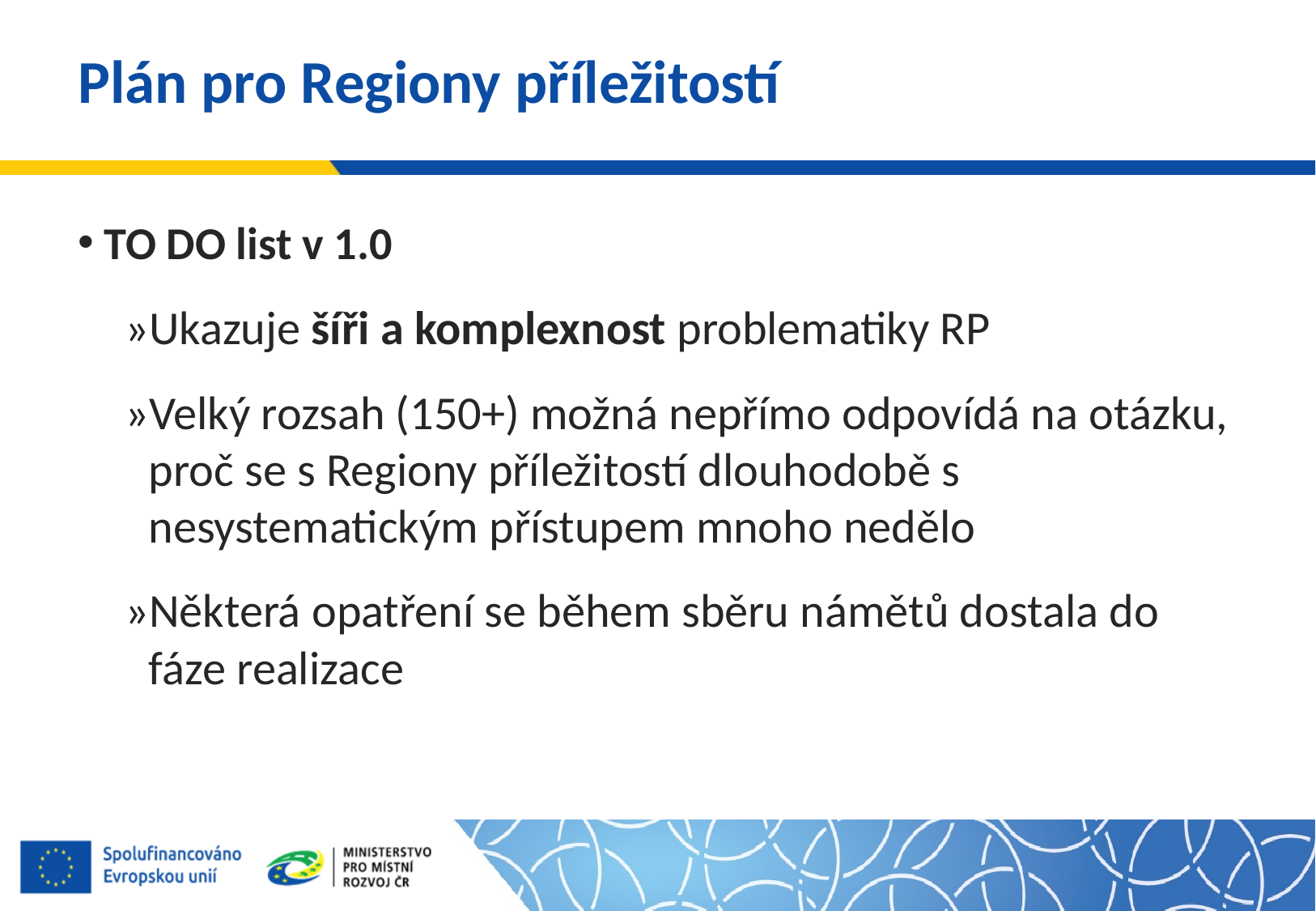

# Plán pro Regiony příležitostí
 TO DO list v 1.0

 »Ukazuje šíři a komplexnost problematiky RP

 »Velký rozsah (150+) možná nepřímo odpovídá na otázku, proč se s Regiony příležitostí dlouhodobě s nesystematickým přístupem mnoho nedělo

 »Některá opatření se během sběru námětů dostala do fáze realizace